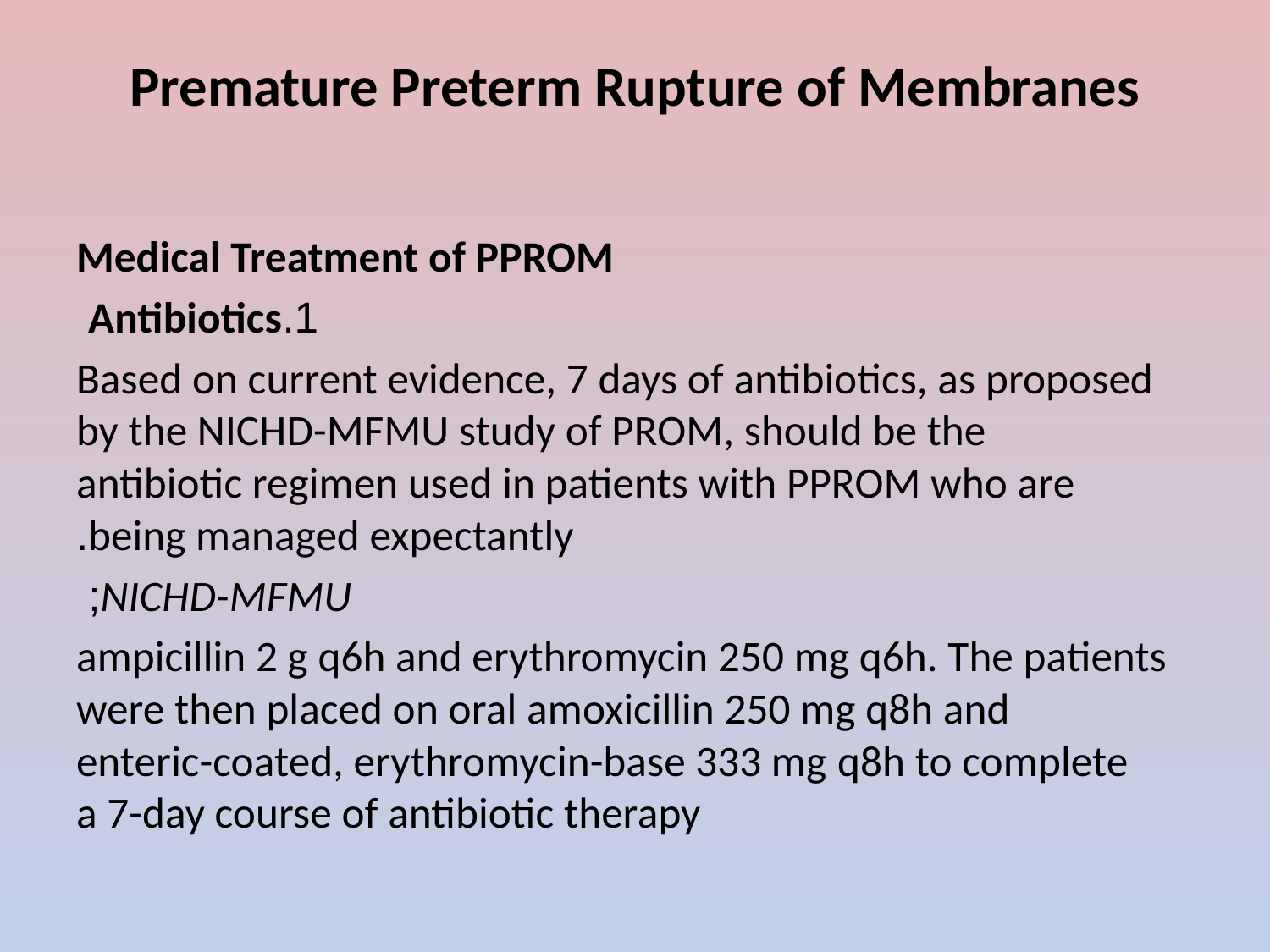

# Premature Preterm Rupture of Membranes
Medical Treatment of PPROM
1.Antibiotics
 Based on current evidence, 7 days of antibiotics, as proposed by the NICHD-MFMU study of PROM, should be the antibiotic regimen used in patients with PPROM who are being managed expectantly.
NICHD-MFMU;
ampicillin 2 g q6h and erythromycin 250 mg q6h. The patients were then placed on oral amoxicillin 250 mg q8h and enteric-coated, erythromycin-base 333 mg q8h to complete a 7-day course of antibiotic therapy